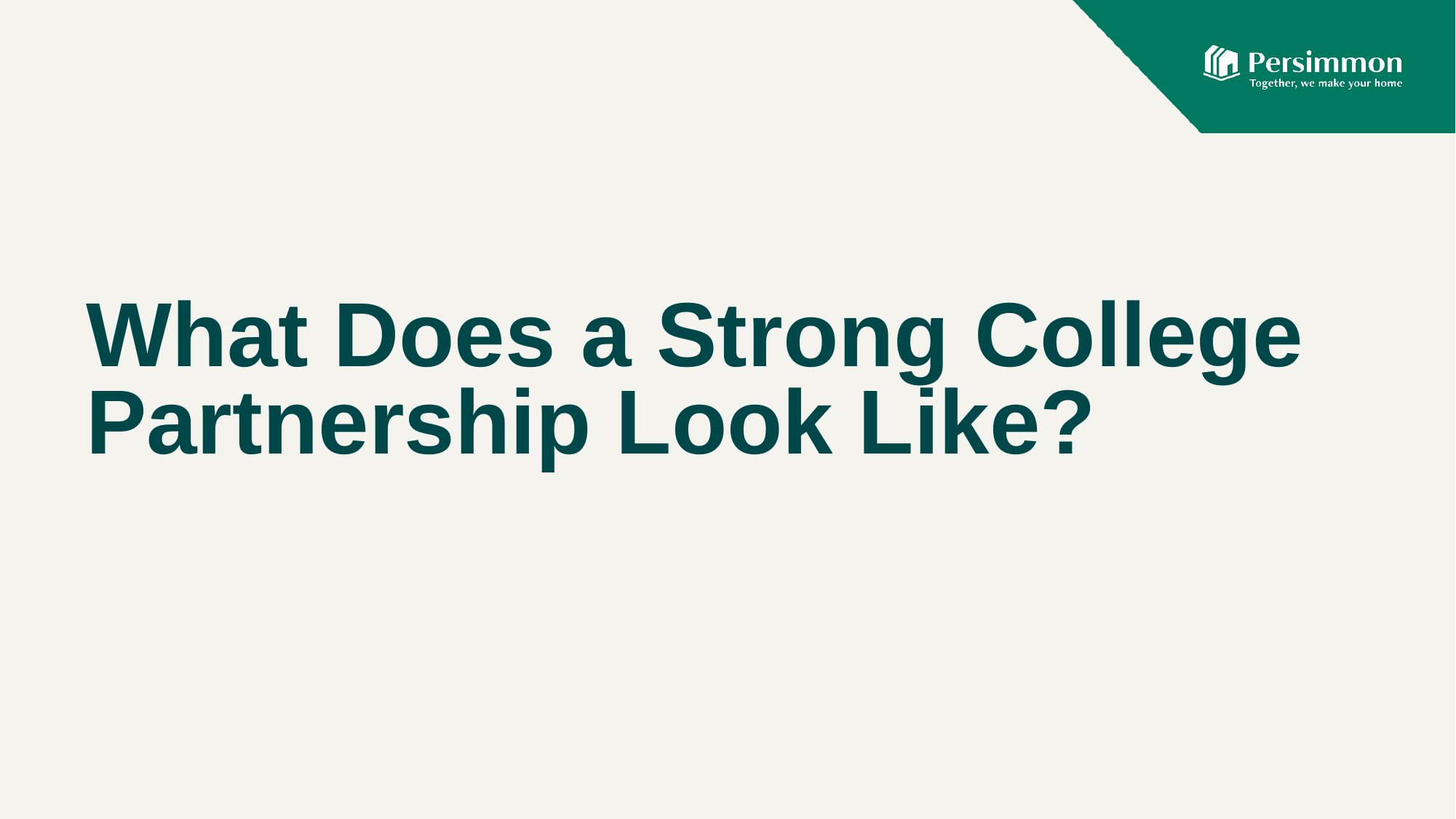

# What Does a Strong College Partnership Look Like?